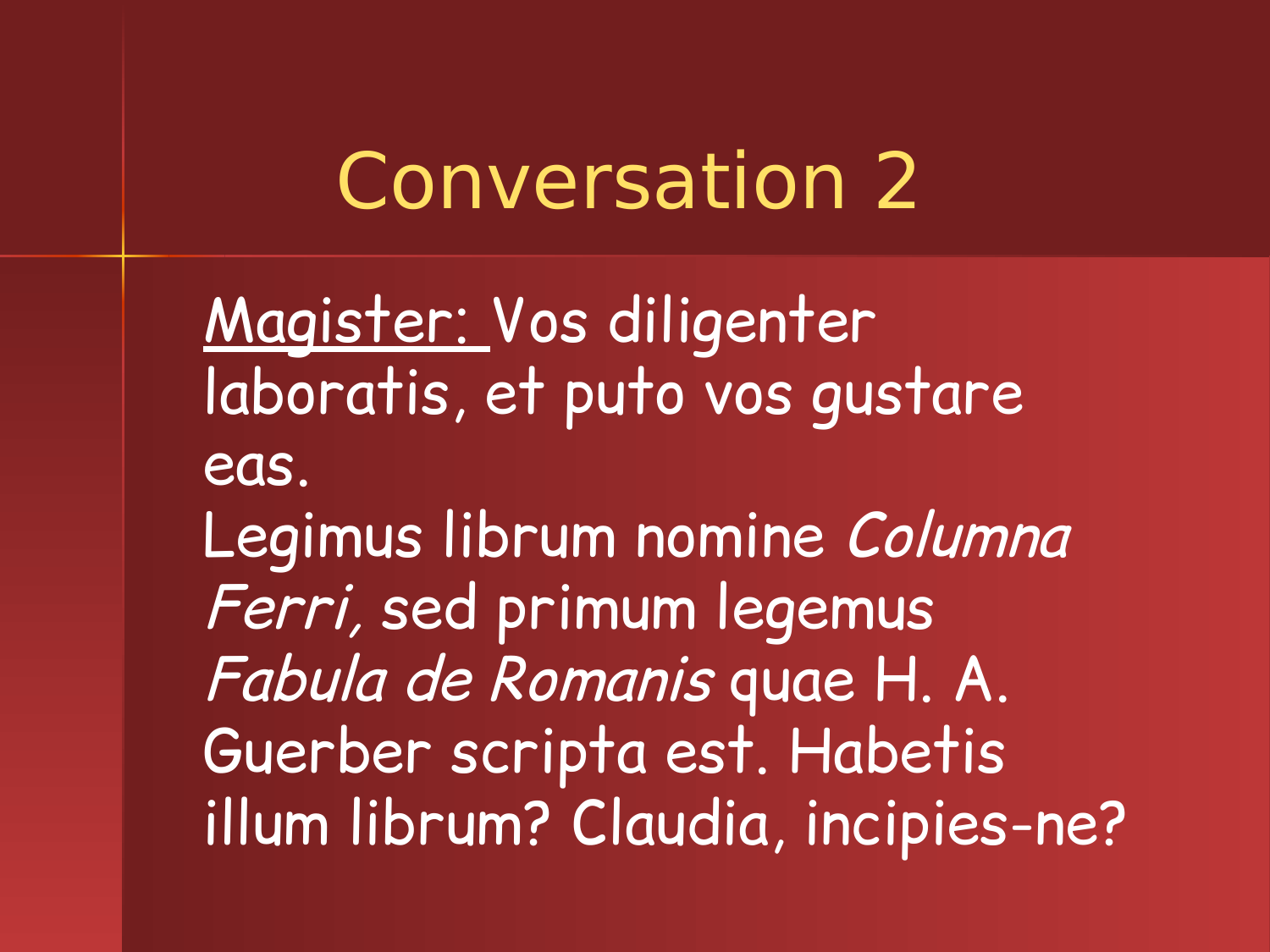

# Conversation 2
Magister: Vos diligenter laboratis, et puto vos gustare eas.
Legimus librum nomine Columna Ferri, sed primum legemus
Fabula de Romanis quae H. A. Guerber scripta est. Habetis illum librum? Claudia, incipies-ne?